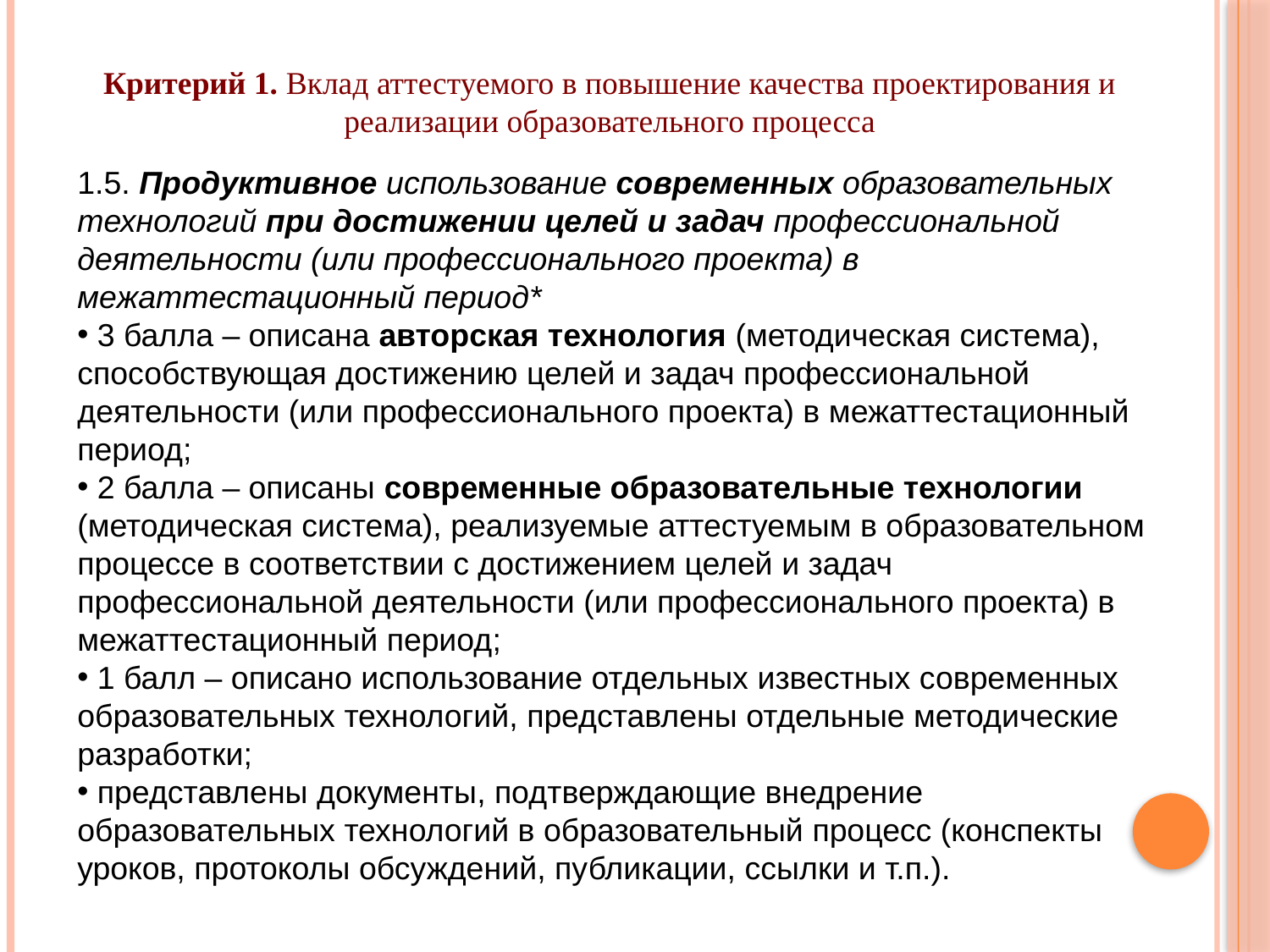

Критерий 1. Вклад аттестуемого в повышение качества проектирования и реализации образовательного процесса
1.5. Продуктивное использование современных образовательных технологий при достижении целей и задач профессиональной деятельности (или профессионального проекта) в межаттестационный период*
 3 балла – описана авторская технология (методическая система), способствующая достижению целей и задач профессиональной деятельности (или профессионального проекта) в межаттестационный период;
 2 балла – описаны современные образовательные технологии (методическая система), реализуемые аттестуемым в образовательном процессе в соответствии с достижением целей и задач профессиональной деятельности (или профессионального проекта) в межаттестационный период;
 1 балл – описано использование отдельных известных современных образовательных технологий, представлены отдельные методические разработки;
 представлены документы, подтверждающие внедрение образовательных технологий в образовательный процесс (конспекты уроков, протоколы обсуждений, публикации, ссылки и т.п.).